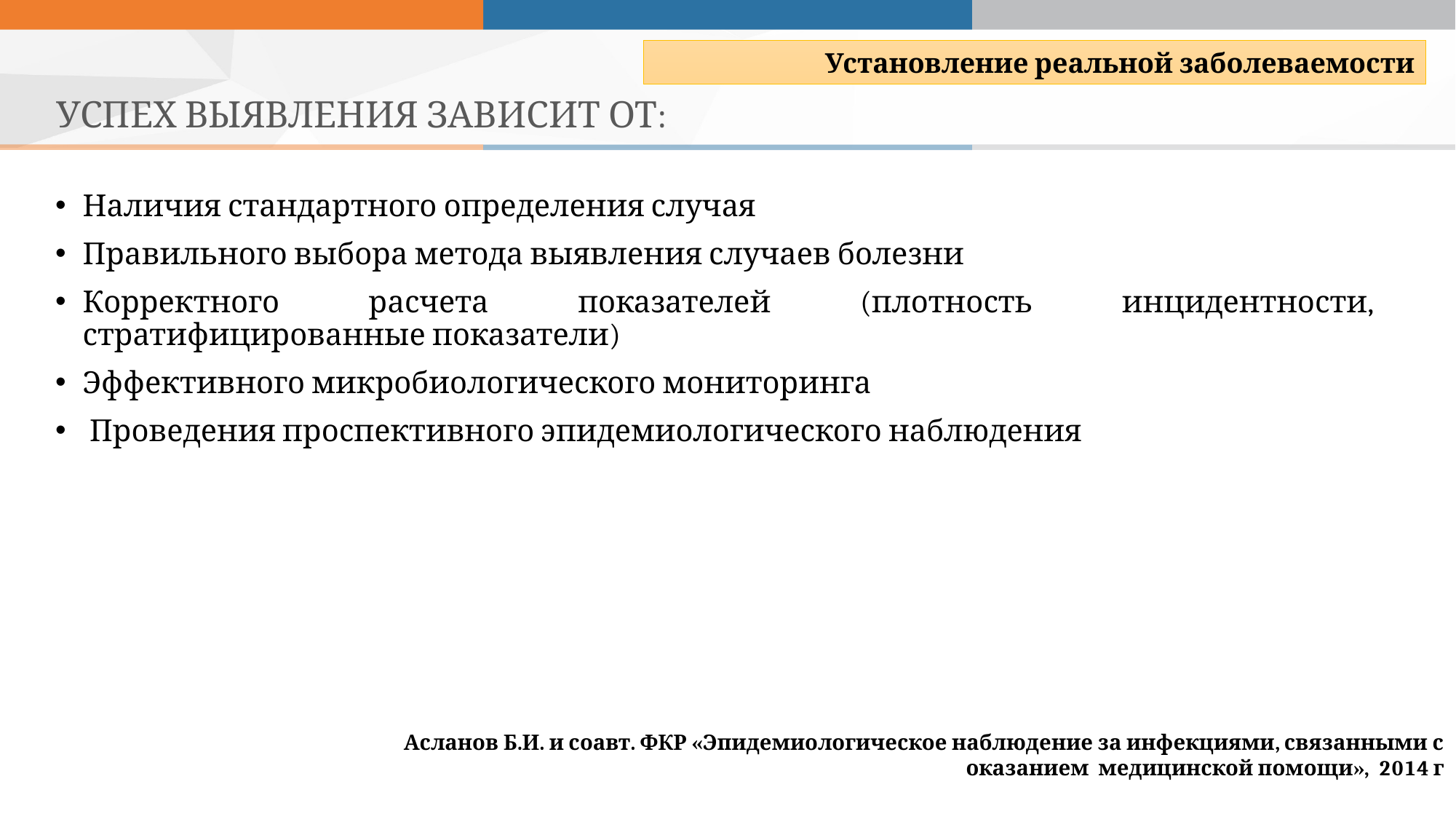

Установление реальной заболеваемости
# УСПЕХ ВЫЯВЛЕНИЯ ЗАВИСИТ ОТ:
Наличия стандартного определения случая
Правильного выбора метода выявления случаев болезни
Корректного расчета показателей (плотность инцидентности, стратифицированные показатели)
Эффективного микробиологического мониторинга
 Проведения проспективного эпидемиологического наблюдения
Асланов Б.И. и соавт. ФКР «Эпидемиологическое наблюдение за инфекциями, связанными с оказанием  медицинской помощи»,  2014 г